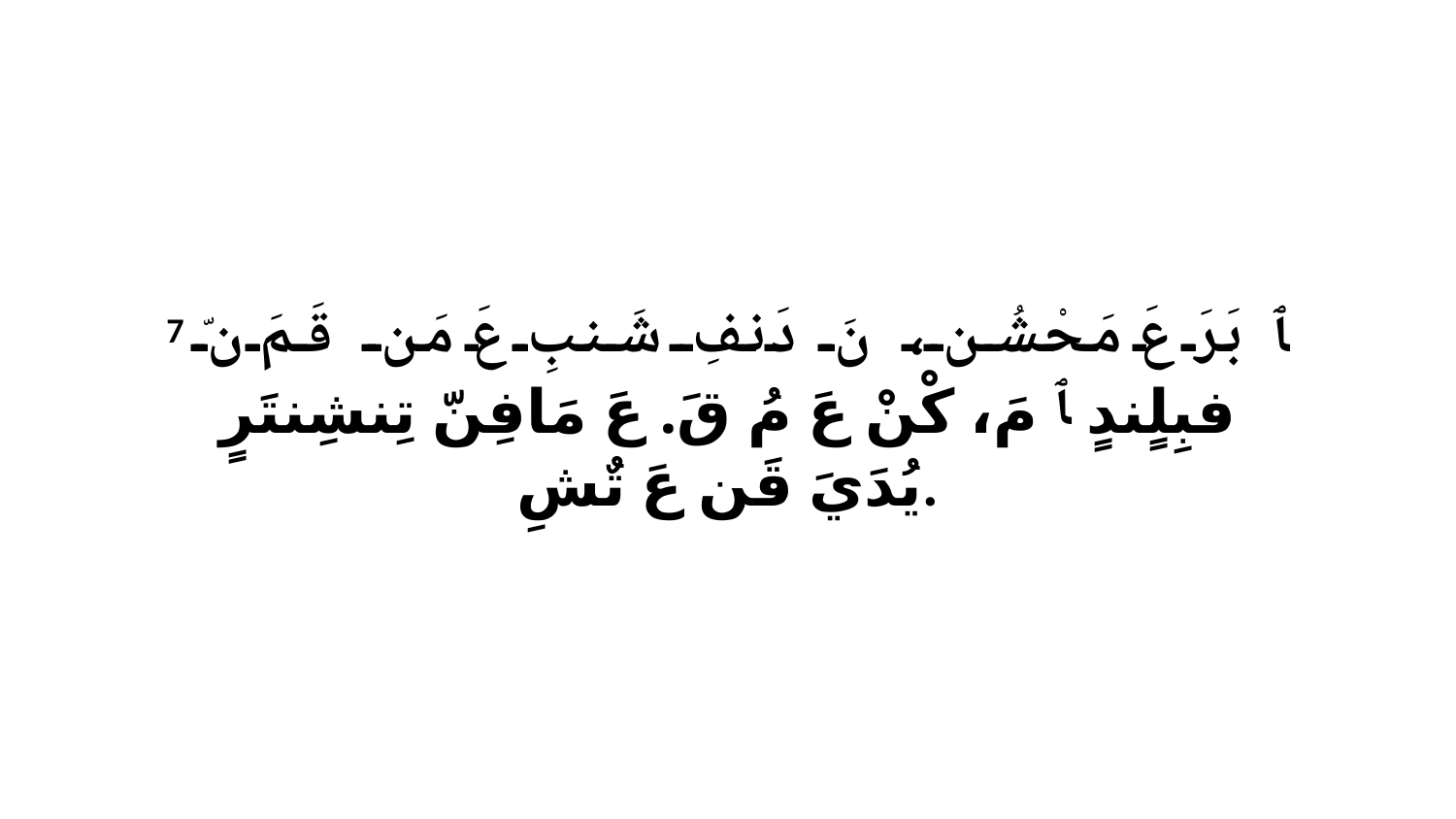

7 ﭑ بَرَ عَ مَحْشُن، نَ دَنفِ شَنبِ عَ مَن قَمَ نّ فبِلٍندٍ ﭑ مَ، كْنْ عَ مُ قَ. عَ مَافِنّ تِنشِنتَرٍ يُدَيَ قَن عَ تٌشِ.